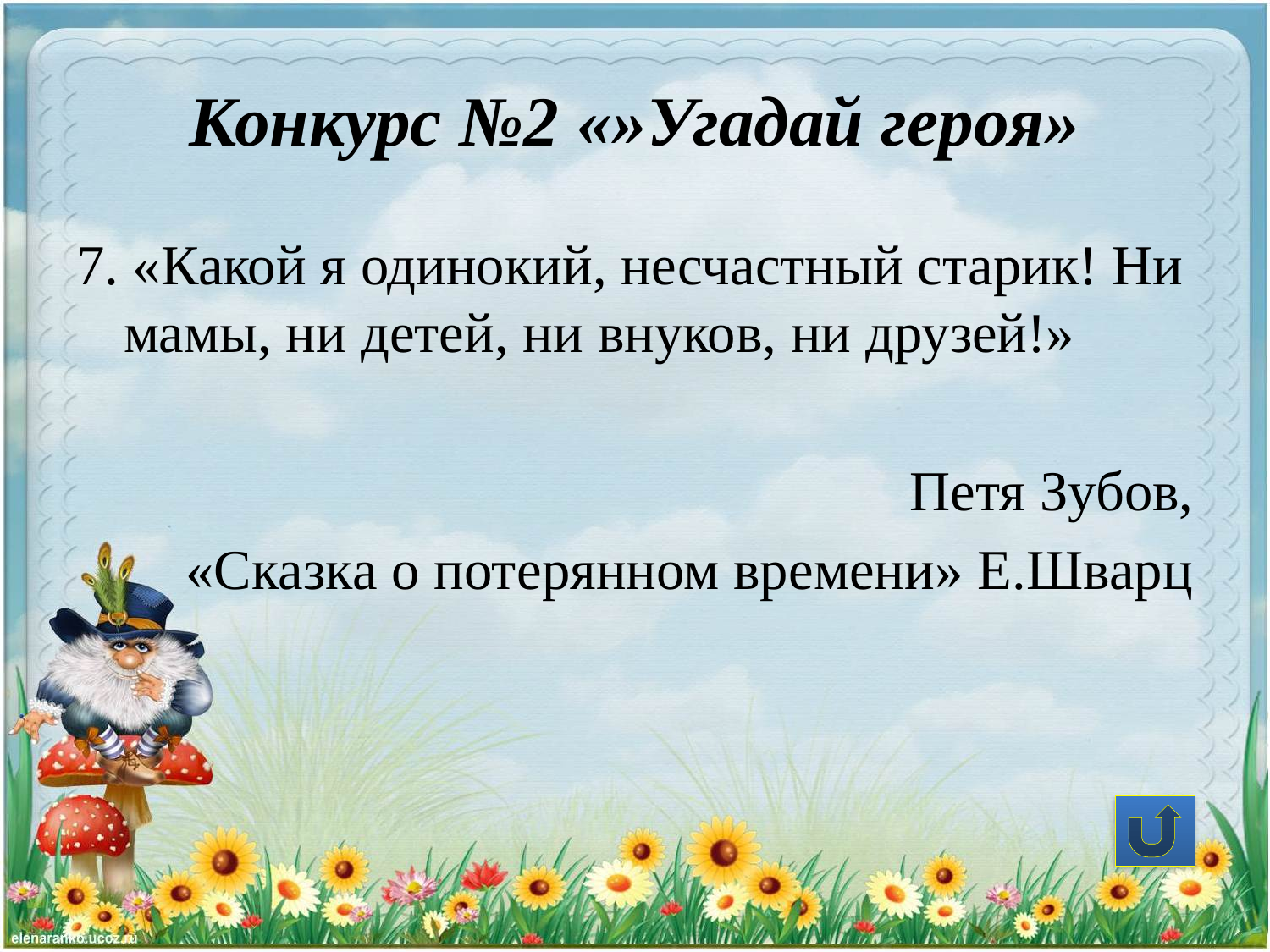

# Конкурс №2 «»Угадай героя»
7. «Какой я одинокий, несчастный старик! Ни мамы, ни детей, ни внуков, ни друзей!»

   Петя Зубов,
 «Сказка о потерянном времени» Е.Шварц